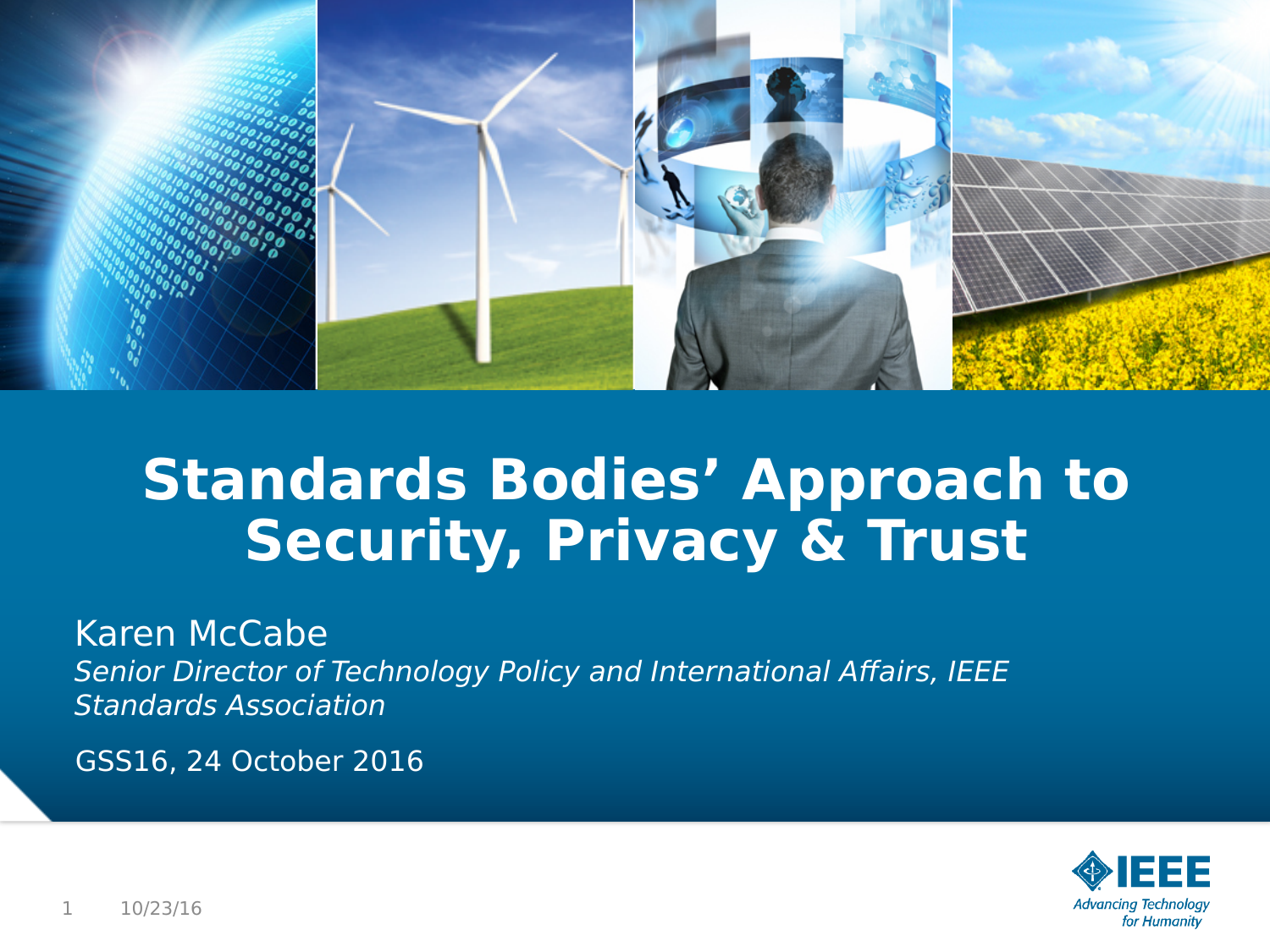

# Standards Bodies’ Approach to Security, Privacy & Trust
Karen McCabe
Senior Director of Technology Policy and International Affairs, IEEE Standards Association

GSS16, 24 October 2016
1
10/23/16